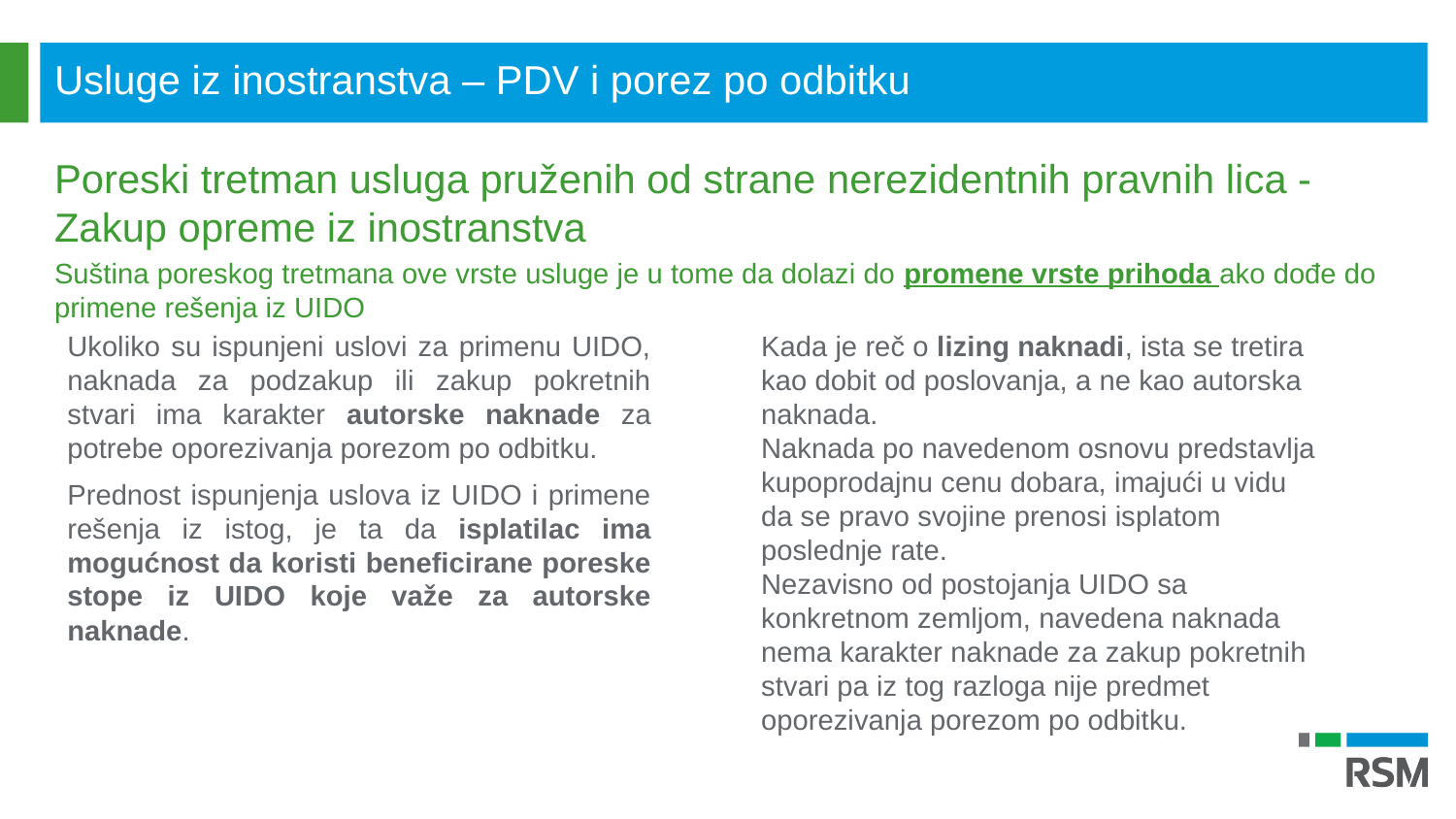

Usluge iz inostranstva – PDV i porez po odbitku
Poreski tretman usluga pruženih od strane nerezidentnih pravnih lica - Zakup opreme iz inostranstva
Suština poreskog tretmana ove vrste usluge je u tome da dolazi do promene vrste prihoda ako dođe do primene rešenja iz UIDO

Ukoliko su ispunjeni uslovi za primenu UIDO, naknada za podzakup ili zakup pokretnih stvari ima karakter autorske naknade za potrebe oporezivanja porezom po odbitku.
Prednost ispunjenja uslova iz UIDO i primene rešenja iz istog, je ta da isplatilac ima mogućnost da koristi beneficirane poreske stope iz UIDO koje važe za autorske naknade.

Kada je reč o lizing naknadi, ista se tretira kao dobit od poslovanja, a ne kao autorska naknada.
Naknada po navedenom osnovu predstavlja kupoprodajnu cenu dobara, imajući u vidu da se pravo svojine prenosi isplatom poslednje rate.
Nezavisno od postojanja UIDO sa konkretnom zemljom, navedena naknada nema karakter naknade za zakup pokretnih stvari pa iz tog razloga nije predmet oporezivanja porezom po odbitku.